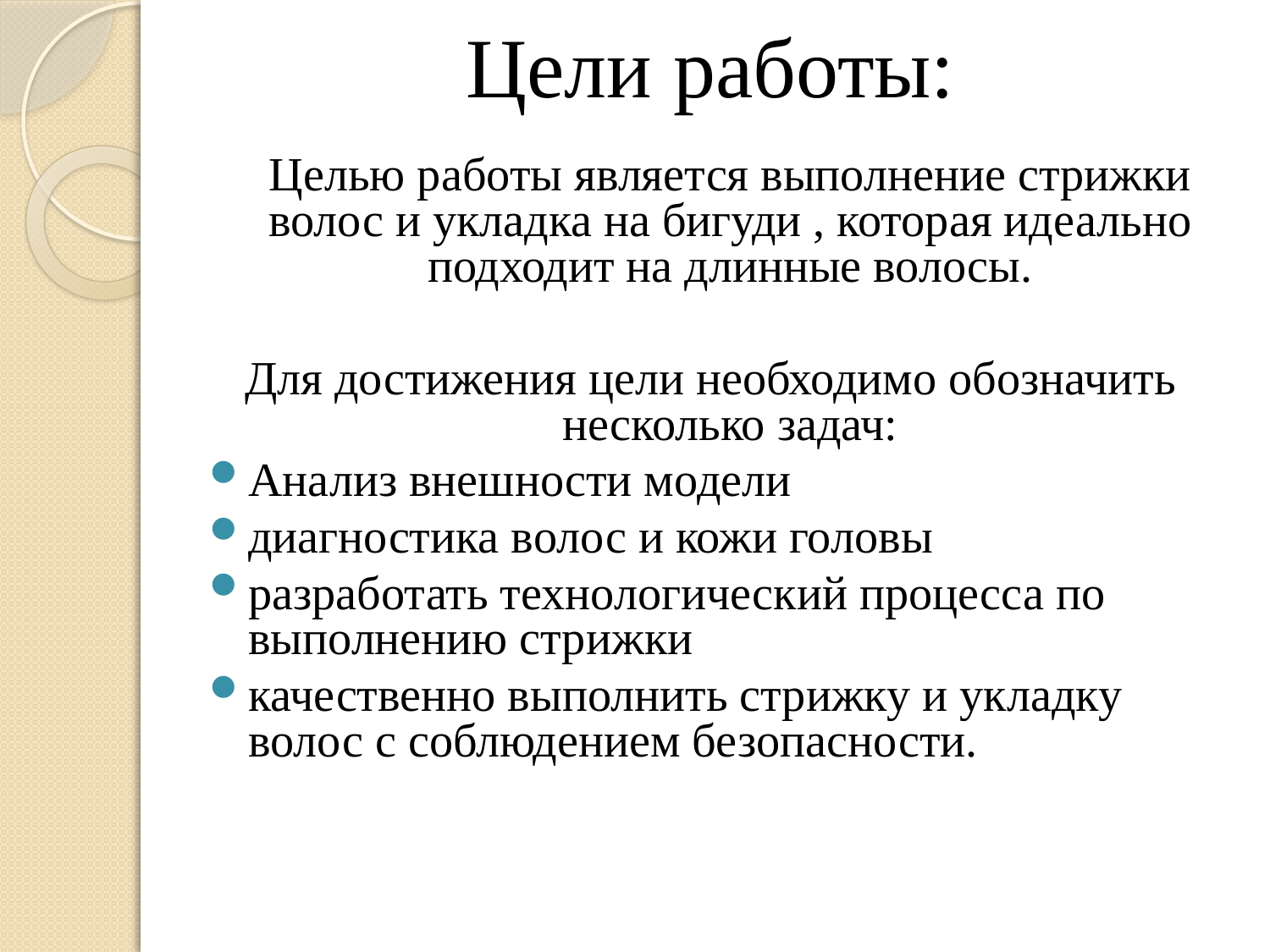

Цели работы:
Целью работы является выполнение стрижки волос и укладка на бигуди , которая идеально подходит на длинные волосы.

Для достижения цели необходимо обозначить несколько задач:
Анализ внешности модели
диагностика волос и кожи головы
разработать технологический процесса по выполнению стрижки
качественно выполнить стрижку и укладку волос с соблюдением безопасности.